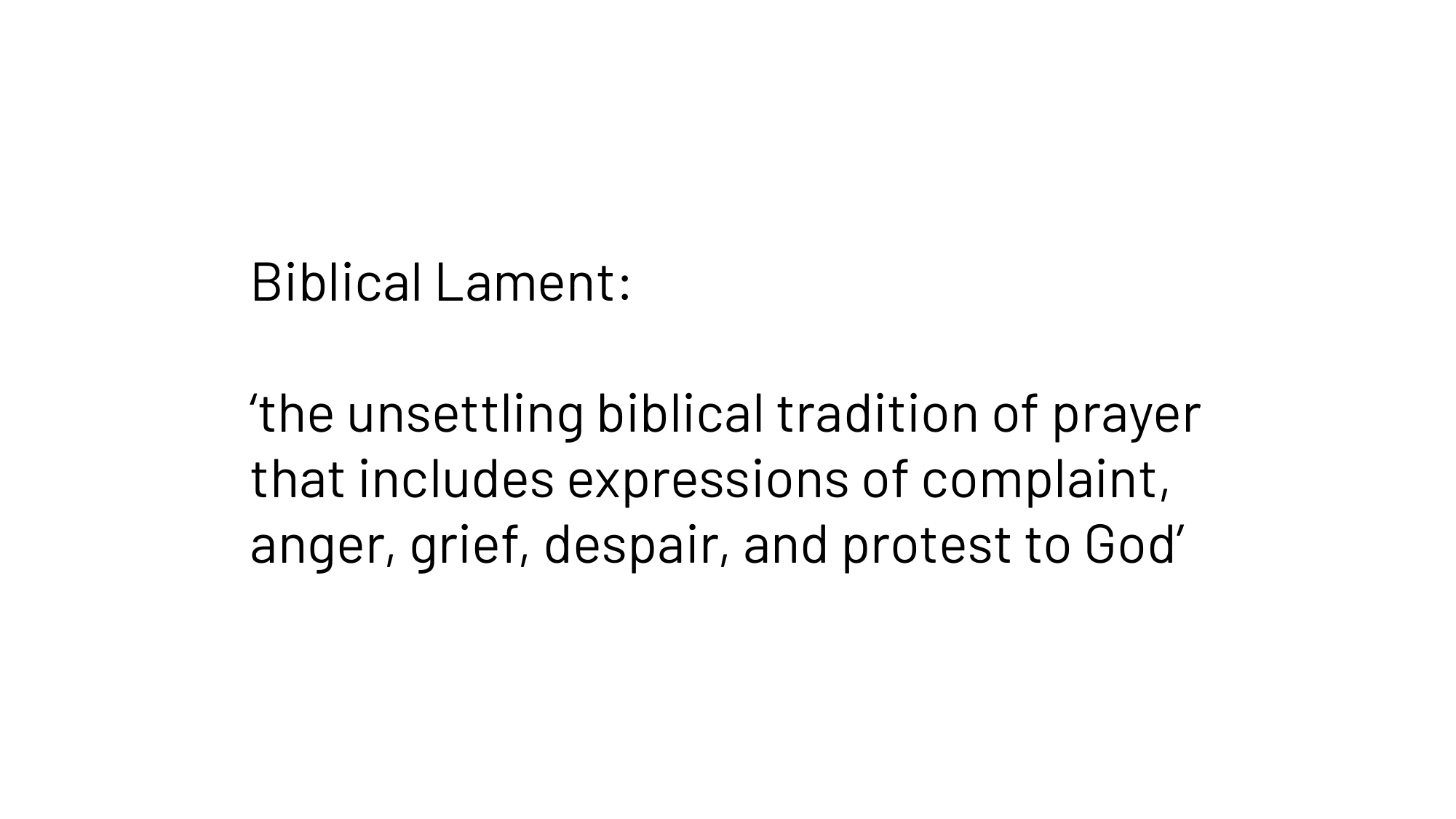

Biblical Lament:

‘the unsettling biblical tradition of prayer that includes expressions of complaint, anger, grief, despair, and protest to God’